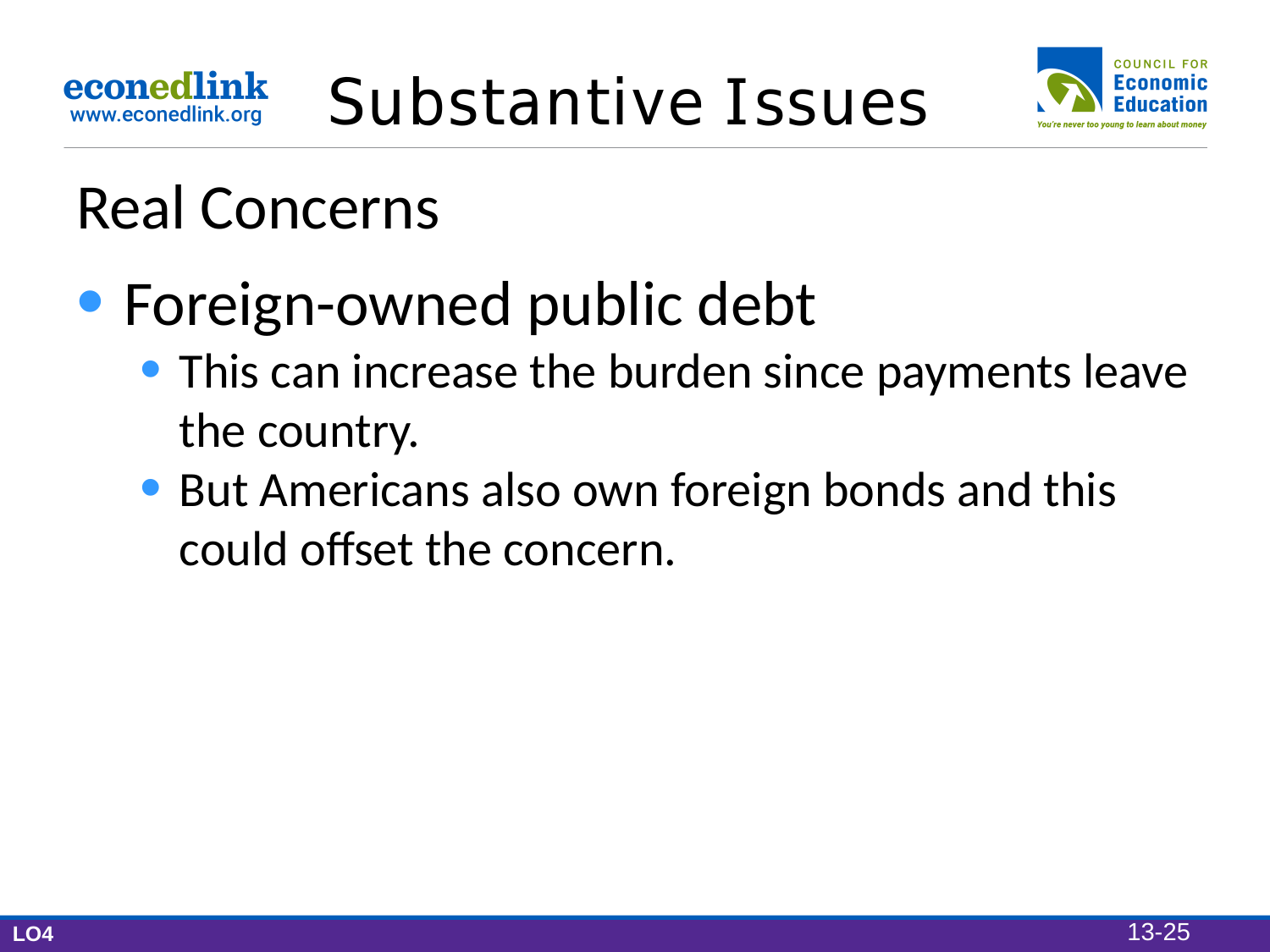

# Substantive Issues
Real Concerns
Foreign-owned public debt
This can increase the burden since payments leave the country.
But Americans also own foreign bonds and this could offset the concern.

13-25
LO4